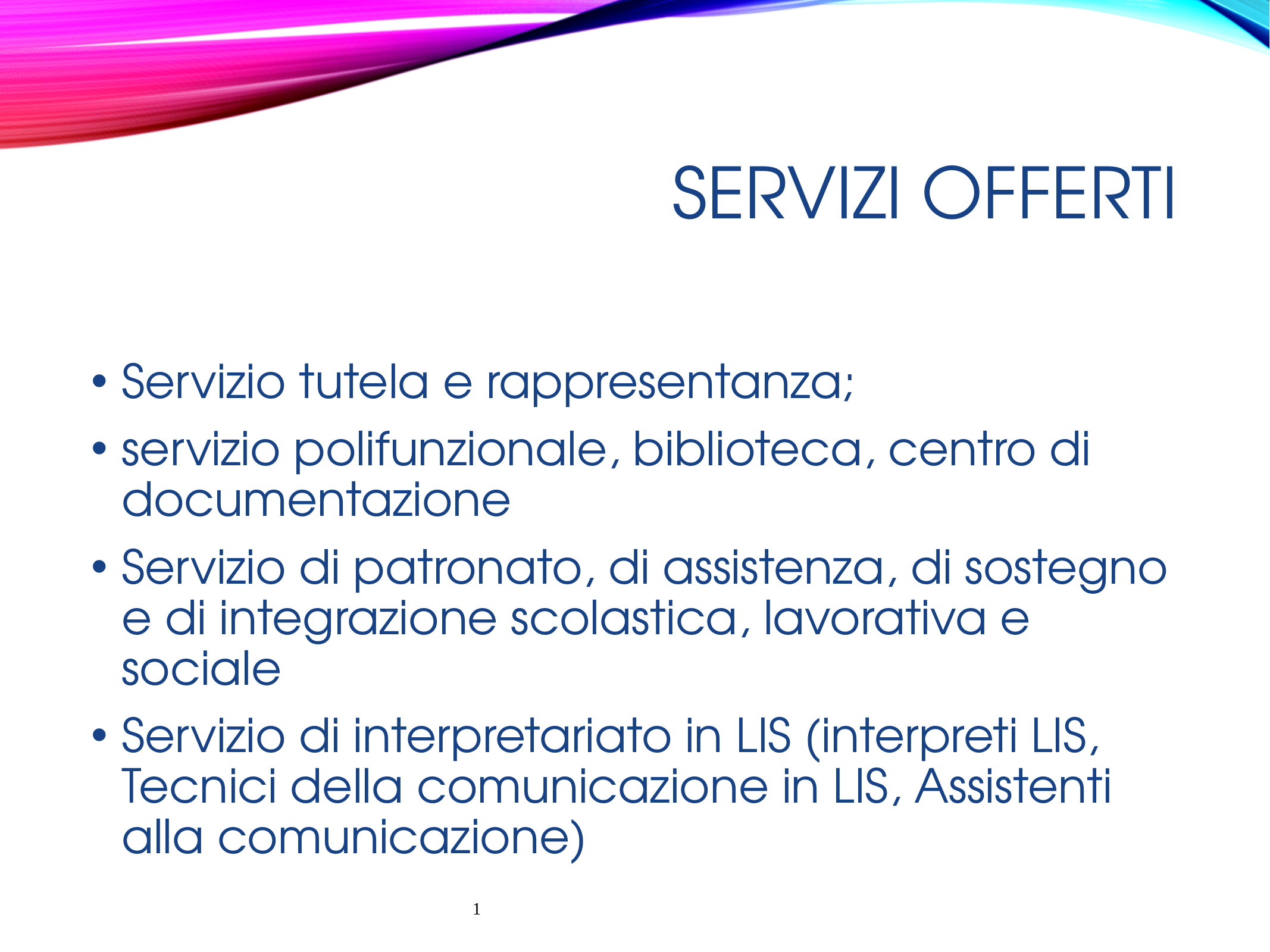

# Servizi offerti

Servizio tutela e rappresentanza;
servizio polifunzionale, biblioteca, centro di documentazione
Servizio di patronato, di assistenza, di sostegno e di integrazione scolastica, lavorativa e sociale
Servizio di interpretariato in LIS (interpreti LIS, Tecnici della comunicazione in LIS, Assistenti alla comunicazione)

1